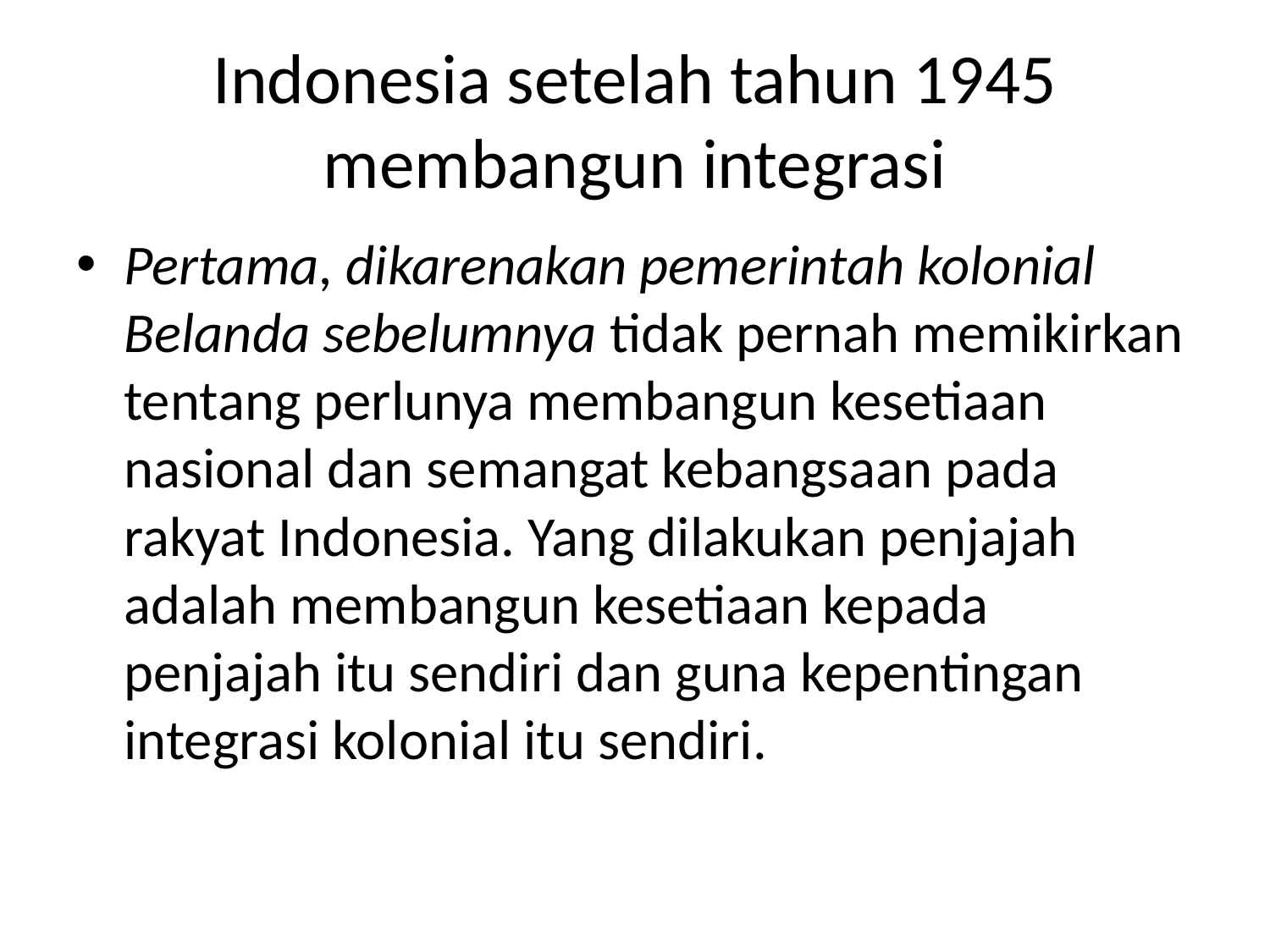

# Indonesia setelah tahun 1945 membangun integrasi
Pertama, dikarenakan pemerintah kolonial Belanda sebelumnya tidak pernah memikirkan tentang perlunya membangun kesetiaan nasional dan semangat kebangsaan pada rakyat Indonesia. Yang dilakukan penjajah adalah membangun kesetiaan kepada penjajah itu sendiri dan guna kepentingan integrasi kolonial itu sendiri.